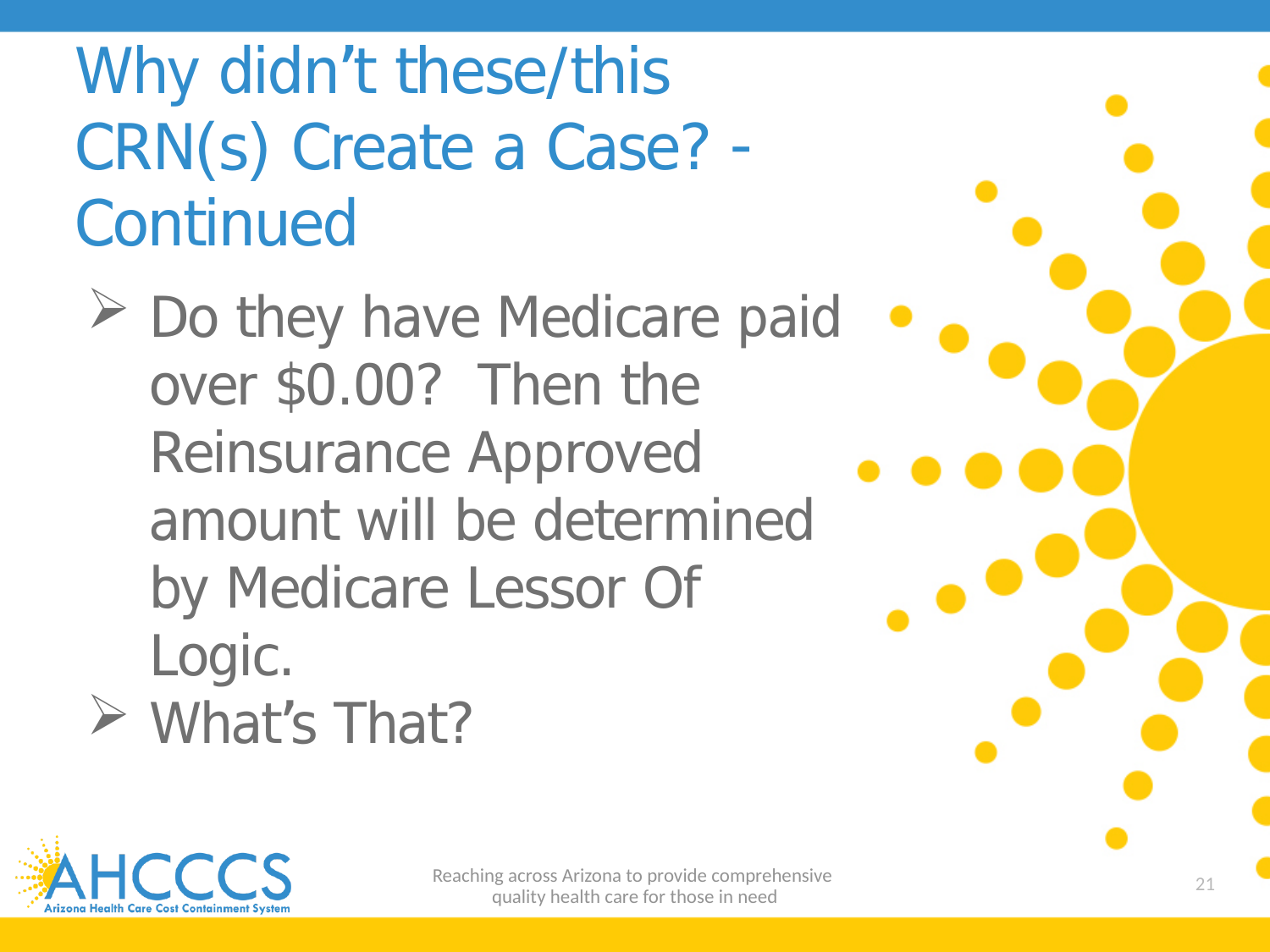

# Why didn’t these/this CRN(s) Create a Case? - Continued
Do they have Medicare paid over $0.00?  Then the Reinsurance Approved amount will be determined by Medicare Lessor Of Logic.
What’s That?

Reaching across Arizona to provide comprehensive
quality health care for those in need
21